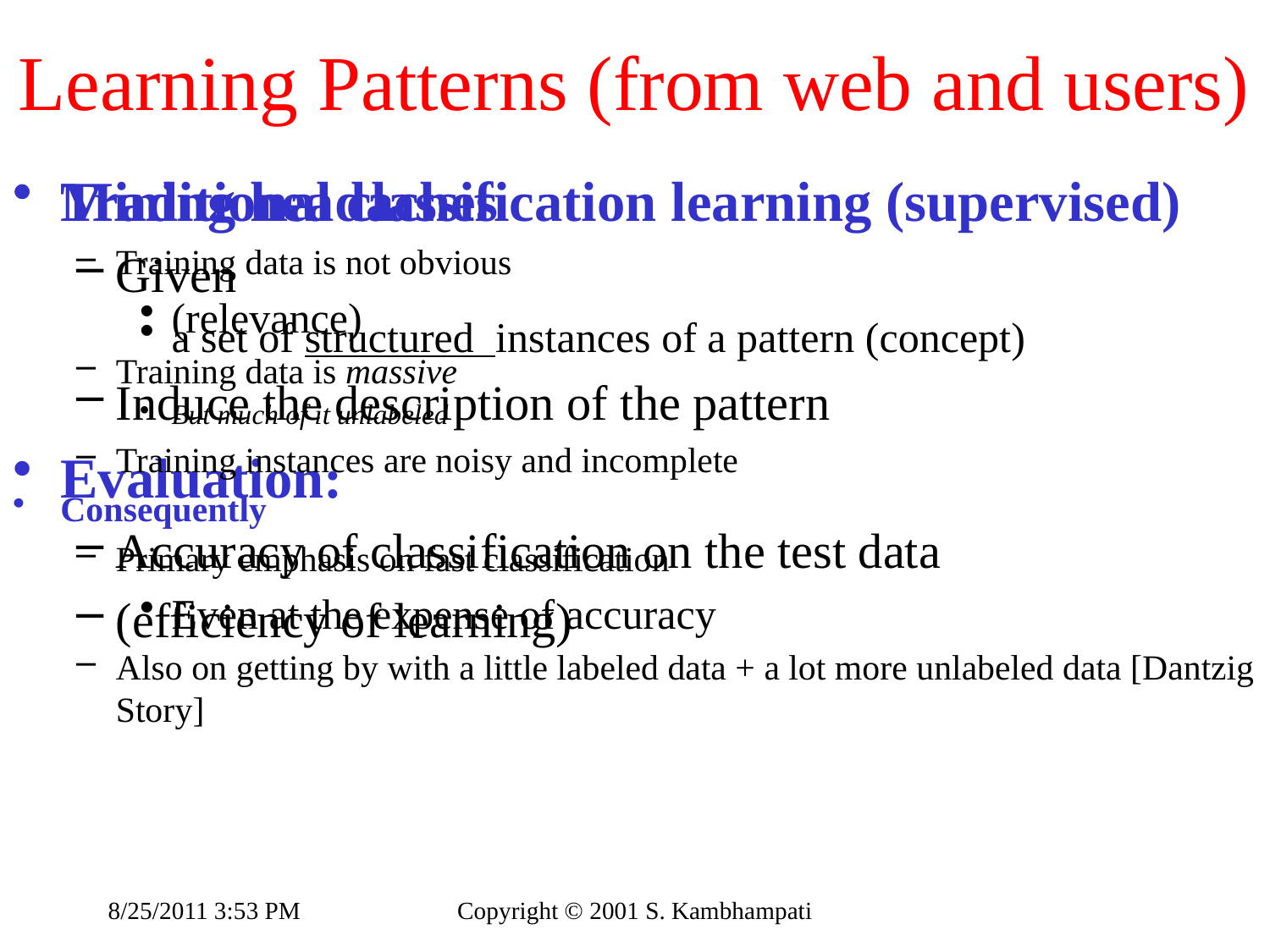

# Learning Patterns (from web and users)
Traditional classification learning (supervised)
Given
a set of structured  instances of a pattern (concept)
Induce the description of the pattern
Evaluation:
Accuracy of classification on the test data
(efficiency of learning)

Mining headaches
Training data is not obvious
(relevance)
Training data is massive
But much of it unlabeled
Training instances are noisy and incomplete
Consequently
Primary emphasis on fast classification
Even at the expense of accuracy
Also on getting by with a little labeled data + a lot more unlabeled data [Dantzig Story]

8/25/2011 3:53 PM
Copyright © 2001 S. Kambhampati